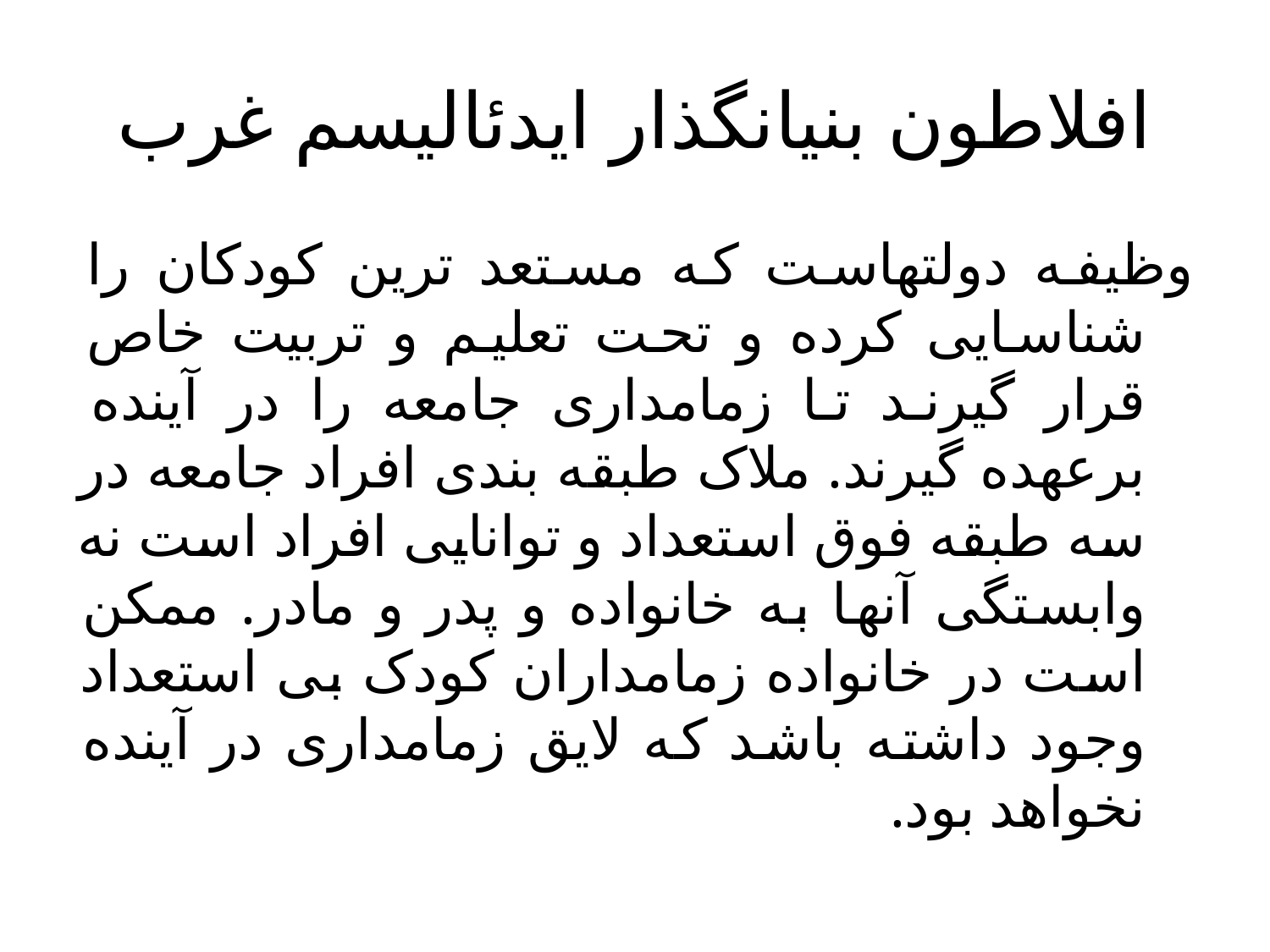

# افلاطون بنیانگذار ایدئالیسم غرب
وظیفه دولتهاست که مستعد ترین کودکان را شناسایی کرده و تحت تعلیم و تربیت خاص قرار گیرند تا زمامداری جامعه را در آینده برعهده گیرند. ملاک طبقه بندی افراد جامعه در سه طبقه فوق استعداد و توانایی افراد است نه وابستگی آنها به خانواده و پدر و مادر. ممکن است در خانواده زمامداران کودک بی استعداد وجود داشته باشد که لایق زمامداری در آینده نخواهد بود.